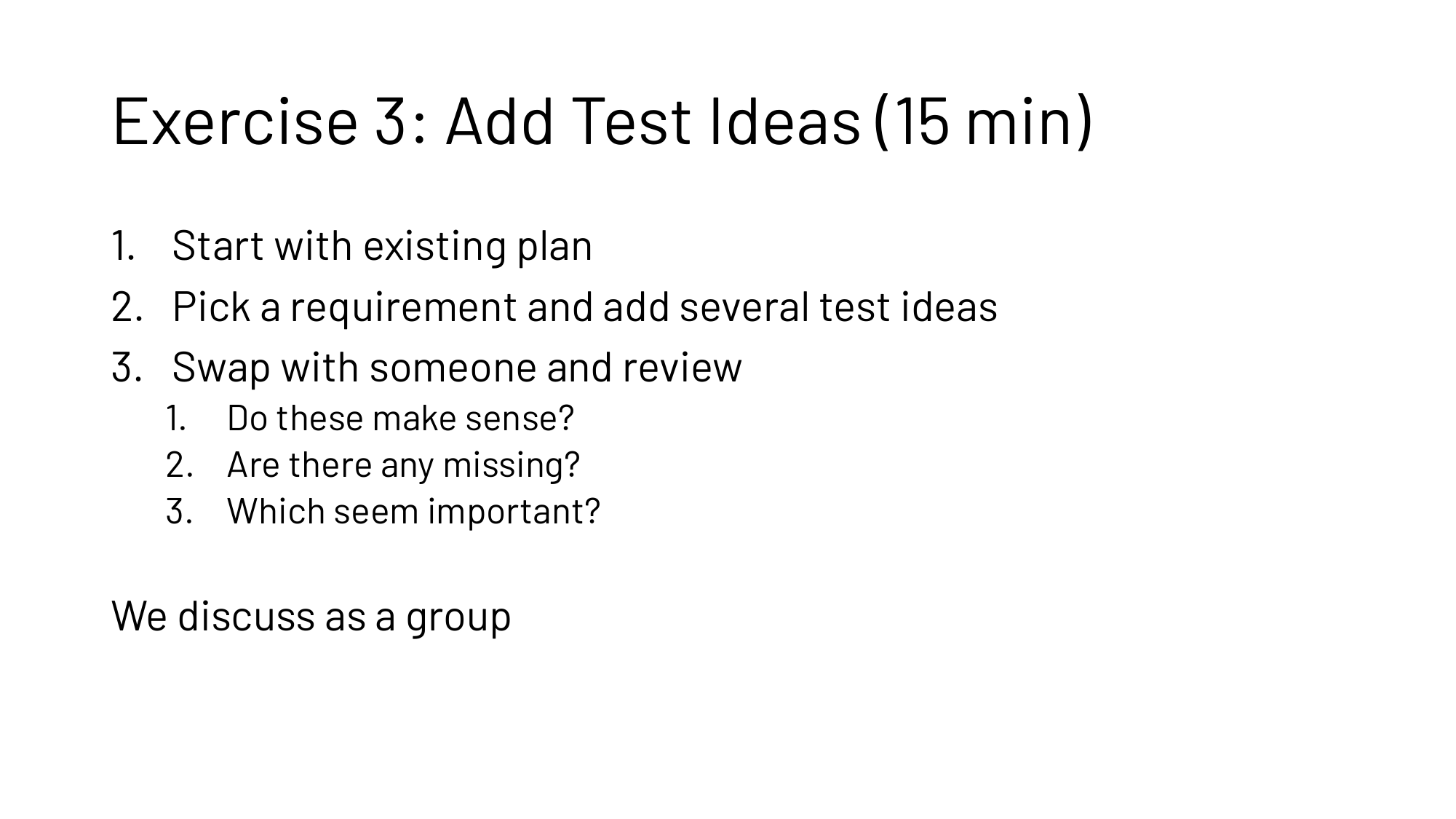

# Exercise 3: Add Test Ideas (15 min)
Start with existing plan
Pick a requirement and add several test ideas
Swap with someone and review
Do these make sense?
Are there any missing?
Which seem important?

We discuss as a group